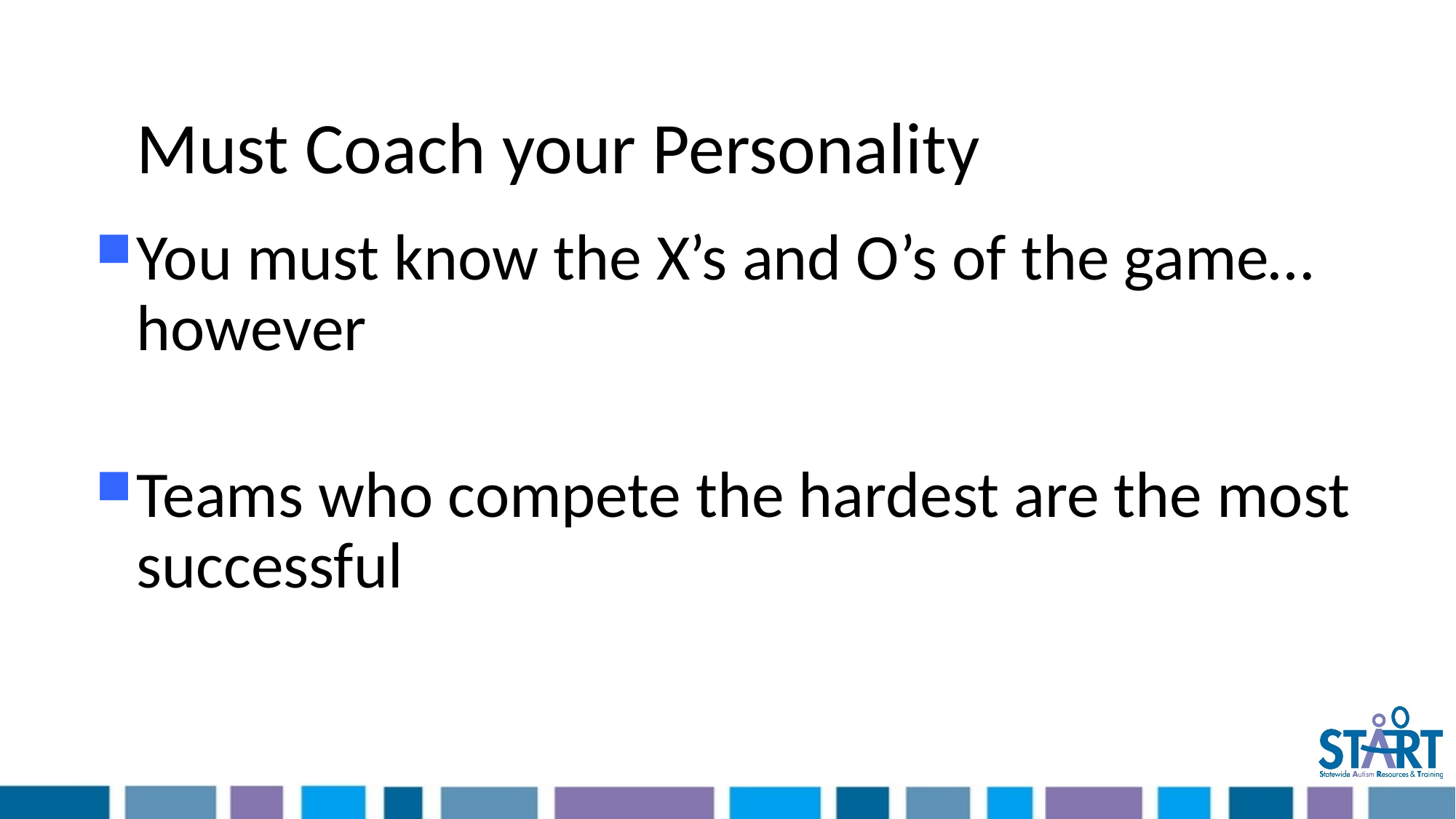

# Must Coach your Personality
You must know the X’s and O’s of the game…however

Teams who compete the hardest are the most successful